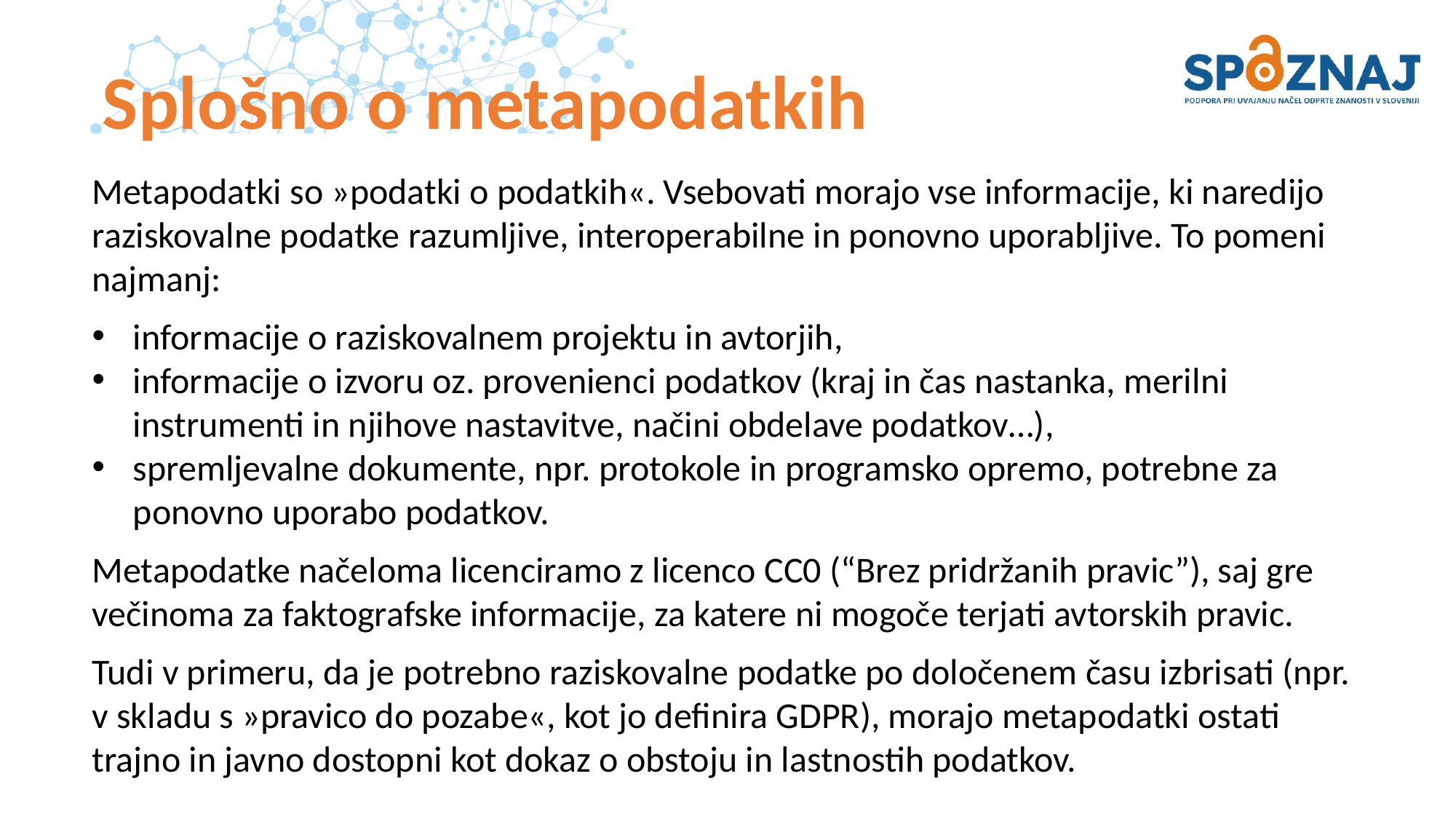

# Splošno o metapodatkih

Metapodatki so »podatki o podatkih«. Vsebovati morajo vse informacije, ki naredijo raziskovalne podatke razumljive, interoperabilne in ponovno uporabljive. To pomeni najmanj:

informacije o raziskovalnem projektu in avtorjih,
informacije o izvoru oz. provenienci podatkov (kraj in čas nastanka, merilni instrumenti in njihove nastavitve, načini obdelave podatkov…),
spremljevalne dokumente, npr. protokole in programsko opremo, potrebne za ponovno uporabo podatkov.

Metapodatke načeloma licenciramo z licenco CC0 (“Brez pridržanih pravic”), saj gre večinoma za faktografske informacije, za katere ni mogoče terjati avtorskih pravic.

Tudi v primeru, da je potrebno raziskovalne podatke po določenem času izbrisati (npr. v skladu s »pravico do pozabe«, kot jo definira GDPR), morajo metapodatki ostati trajno in javno dostopni kot dokaz o obstoju in lastnostih podatkov.